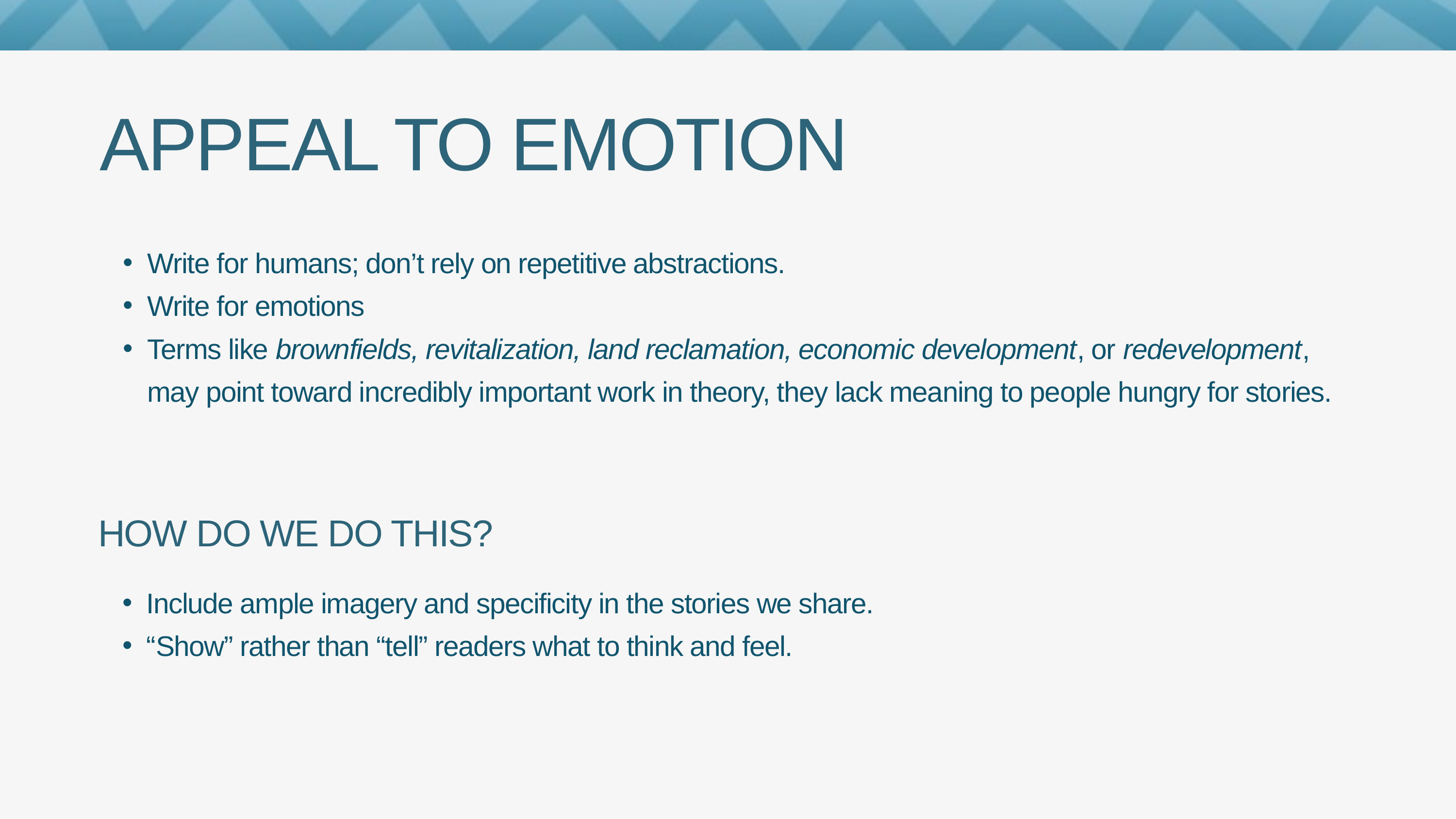

APPEAL TO EMOTION
Write for humans; don’t rely on repetitive abstractions.
Write for emotions
Terms like brownfields, revitalization, land reclamation, economic development, or redevelopment, may point toward incredibly important work in theory, they lack meaning to people hungry for stories.
HOW DO WE DO THIS?
Include ample imagery and specificity in the stories we share.
“Show” rather than “tell” readers what to think and feel.